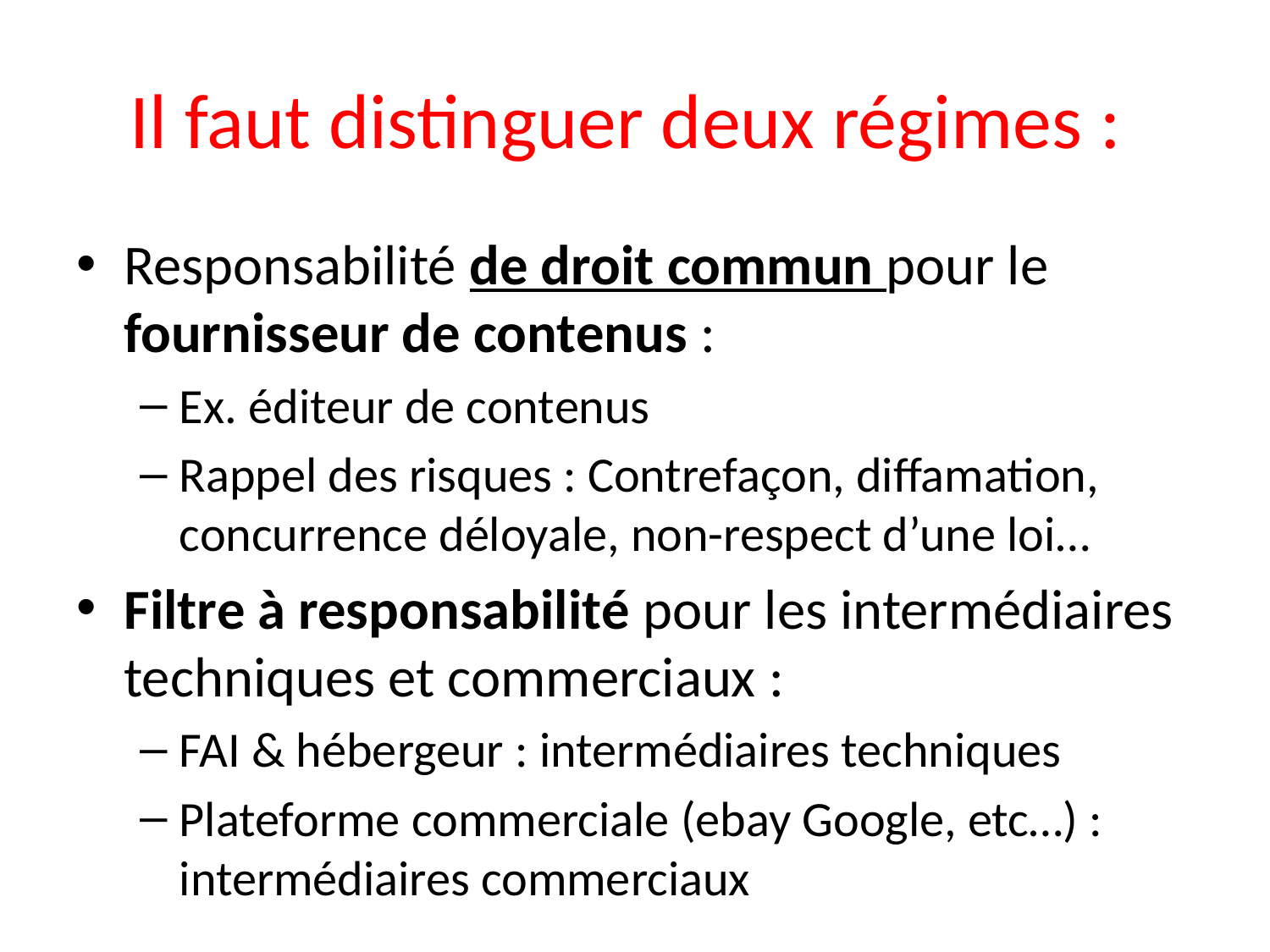

# Il faut distinguer deux régimes :
Responsabilité de droit commun pour le fournisseur de contenus :
Ex. éditeur de contenus
Rappel des risques : Contrefaçon, diffamation, concurrence déloyale, non-respect d’une loi…
Filtre à responsabilité pour les intermédiaires techniques et commerciaux :
FAI & hébergeur : intermédiaires techniques
Plateforme commerciale (ebay Google, etc…) : intermédiaires commerciaux